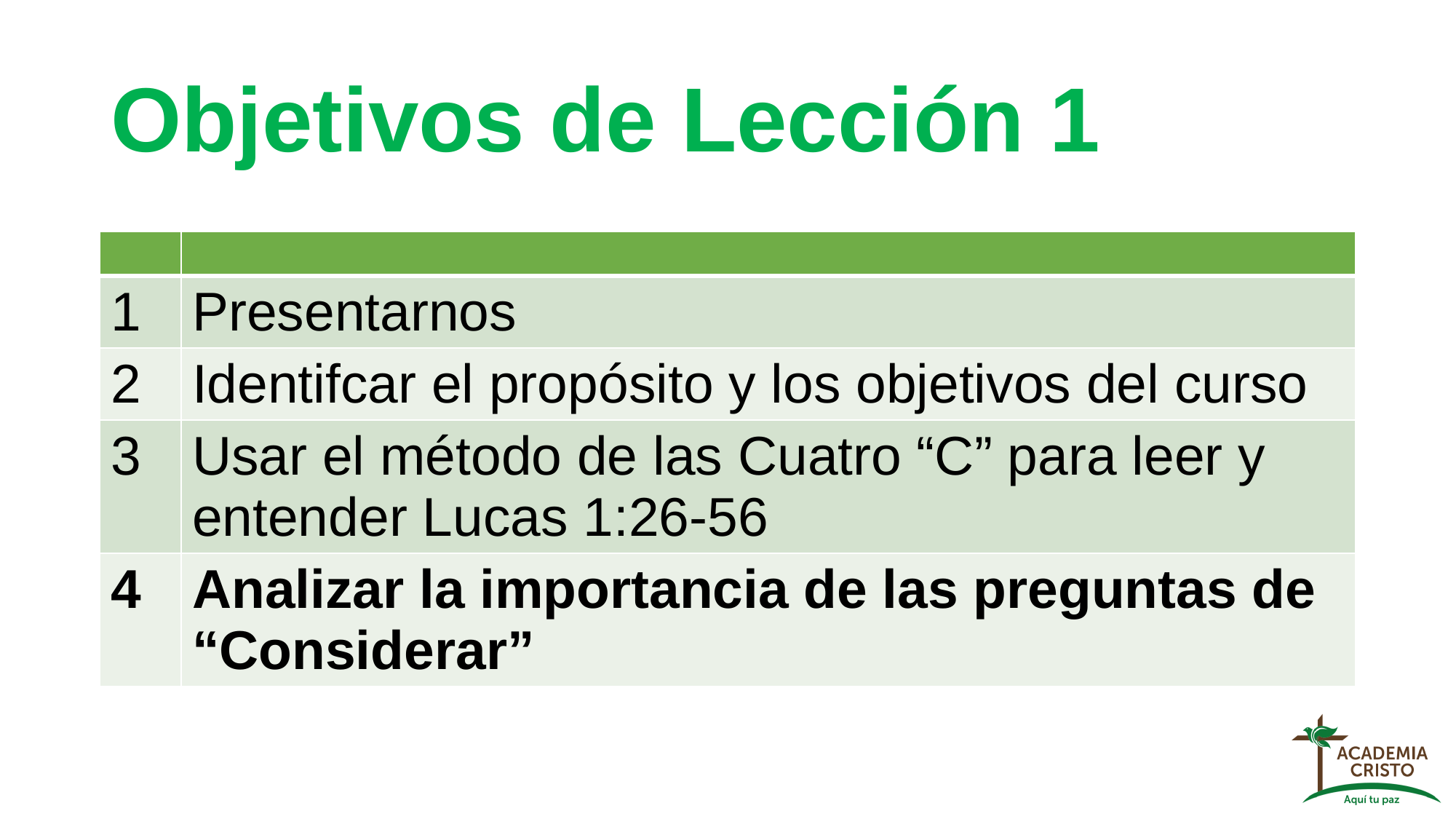

# Objetivos de Lección 1
|  |  |
| --- | --- |
| 1 | Presentarnos |
| 2 | Identifcar el propósito y los objetivos del curso |
| 3 | Usar el método de las Cuatro “C” para leer y entender Lucas 1:26-56 |
| 4 | Analizar la importancia de las preguntas de “Considerar” |